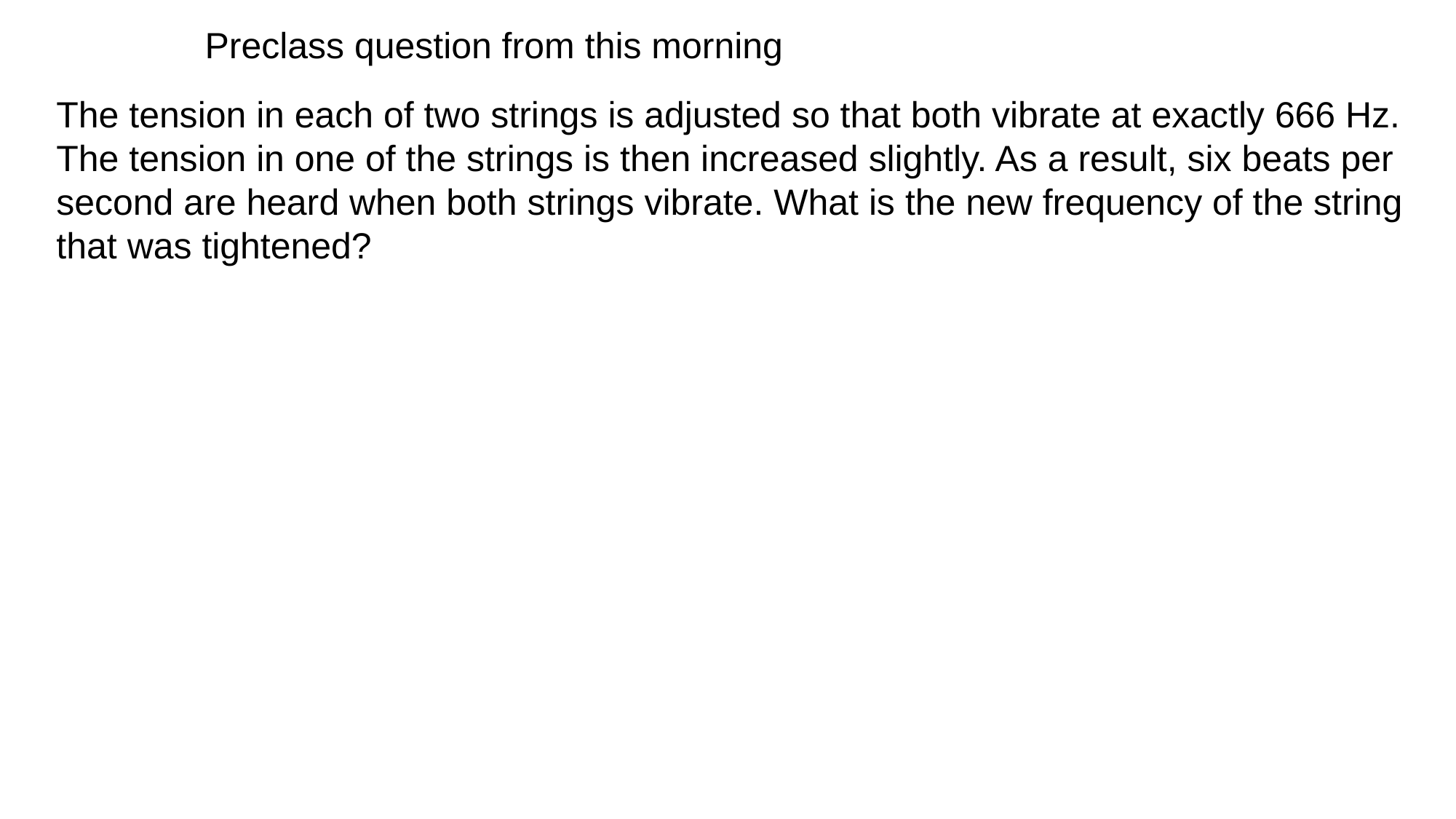

Preclass question from this morning
# The tension in each of two strings is adjusted so that both vibrate at exactly 666 Hz. The tension in one of the strings is then increased slightly. As a result, six beats per second are heard when both strings vibrate. What is the new frequency of the string that was tightened?